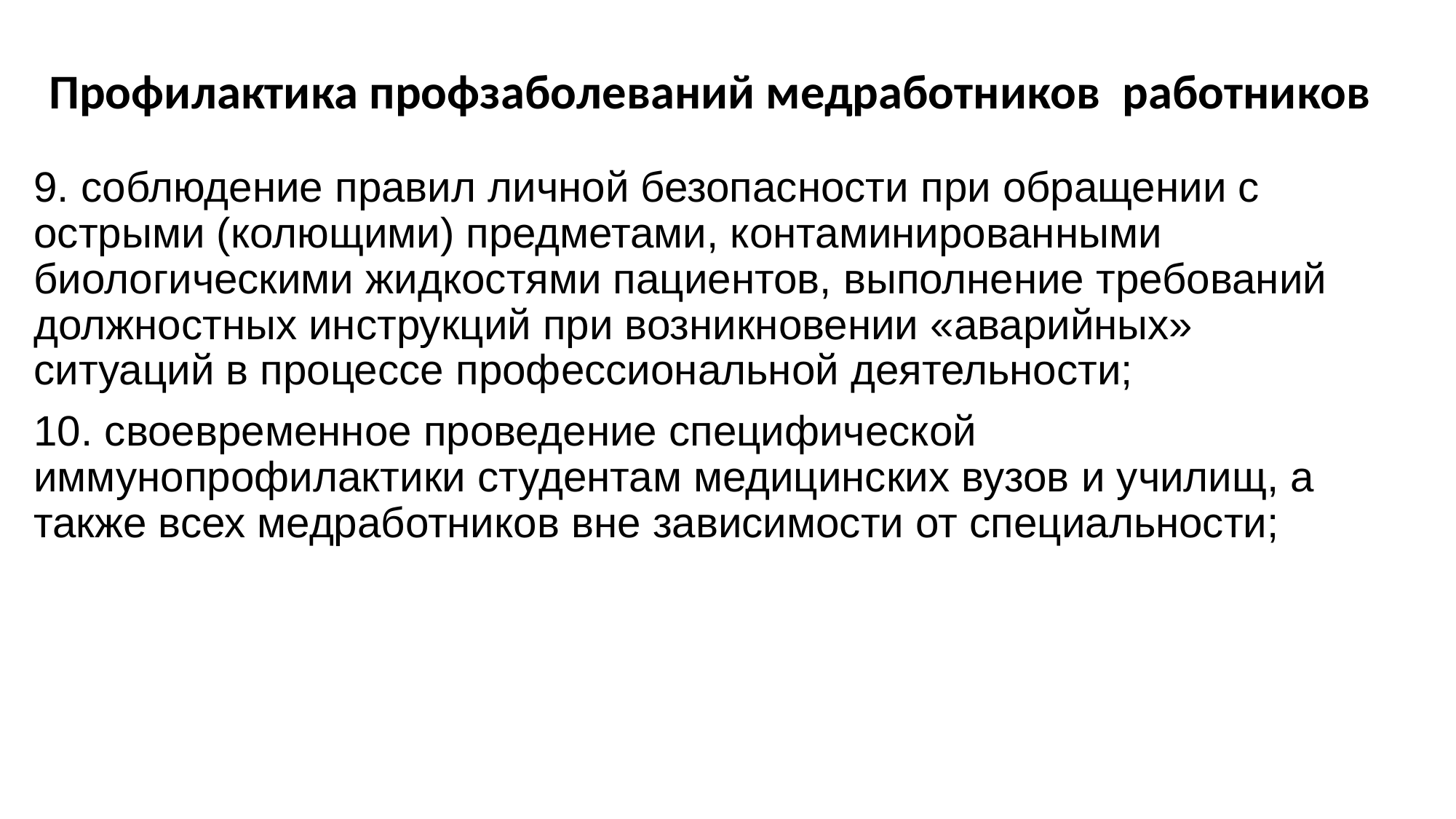

# Профилактика профзаболеваний медработников  работников
9. соблюдение правил личной безопасности при обращении с острыми (колющими) предметами, контаминированными биологическими жидкостями пациентов, выполнение требований должностных инструкций при возникновении «аварийных» ситуаций в процессе профессиональной деятельности;
10. своевременное проведение специфической иммунопрофилактики студентам медицинских вузов и училищ, а также всех медработников вне зависимости от специальности;